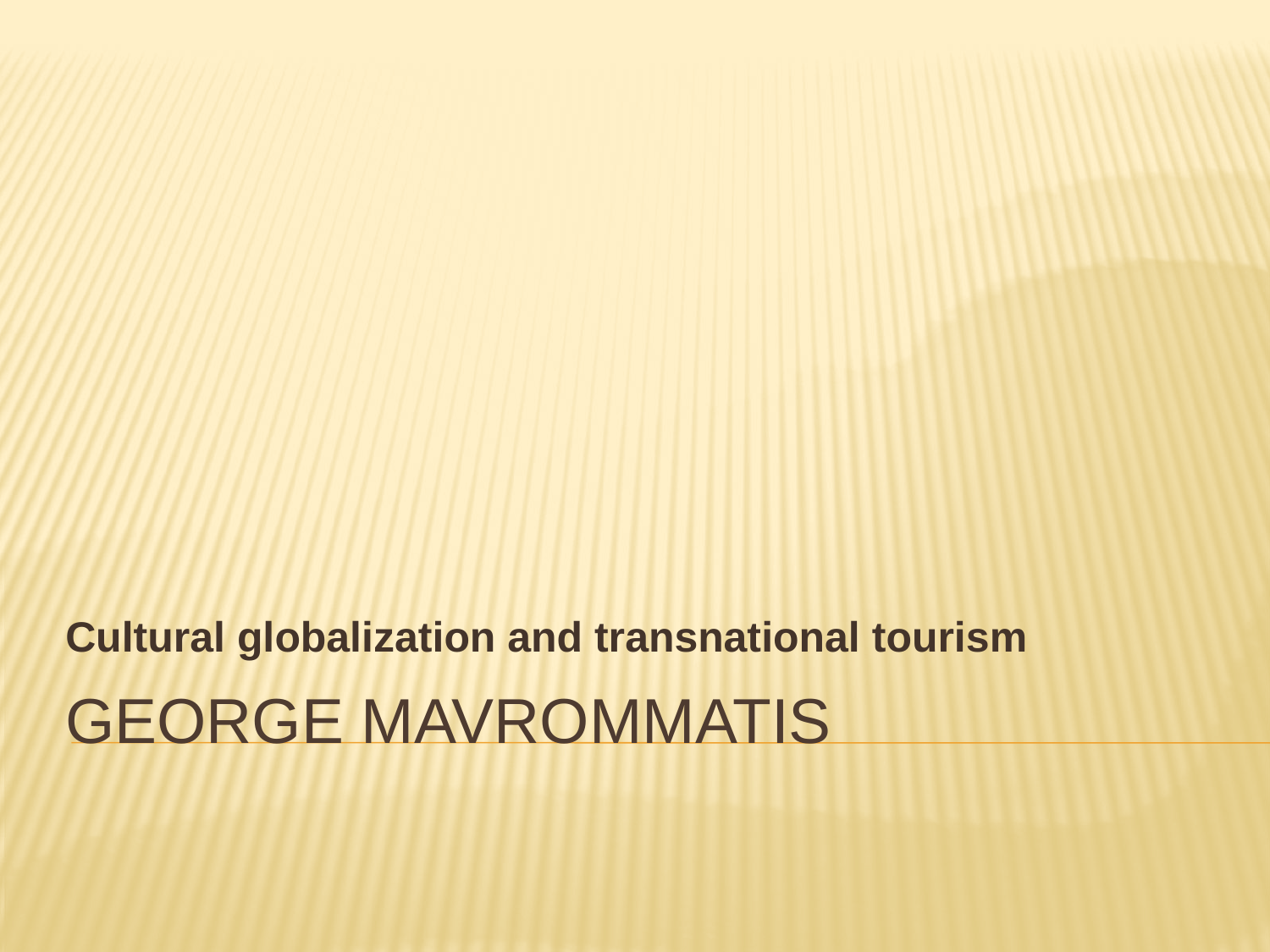

Cultural globalization and transnational tourism
# George Mavrommatis